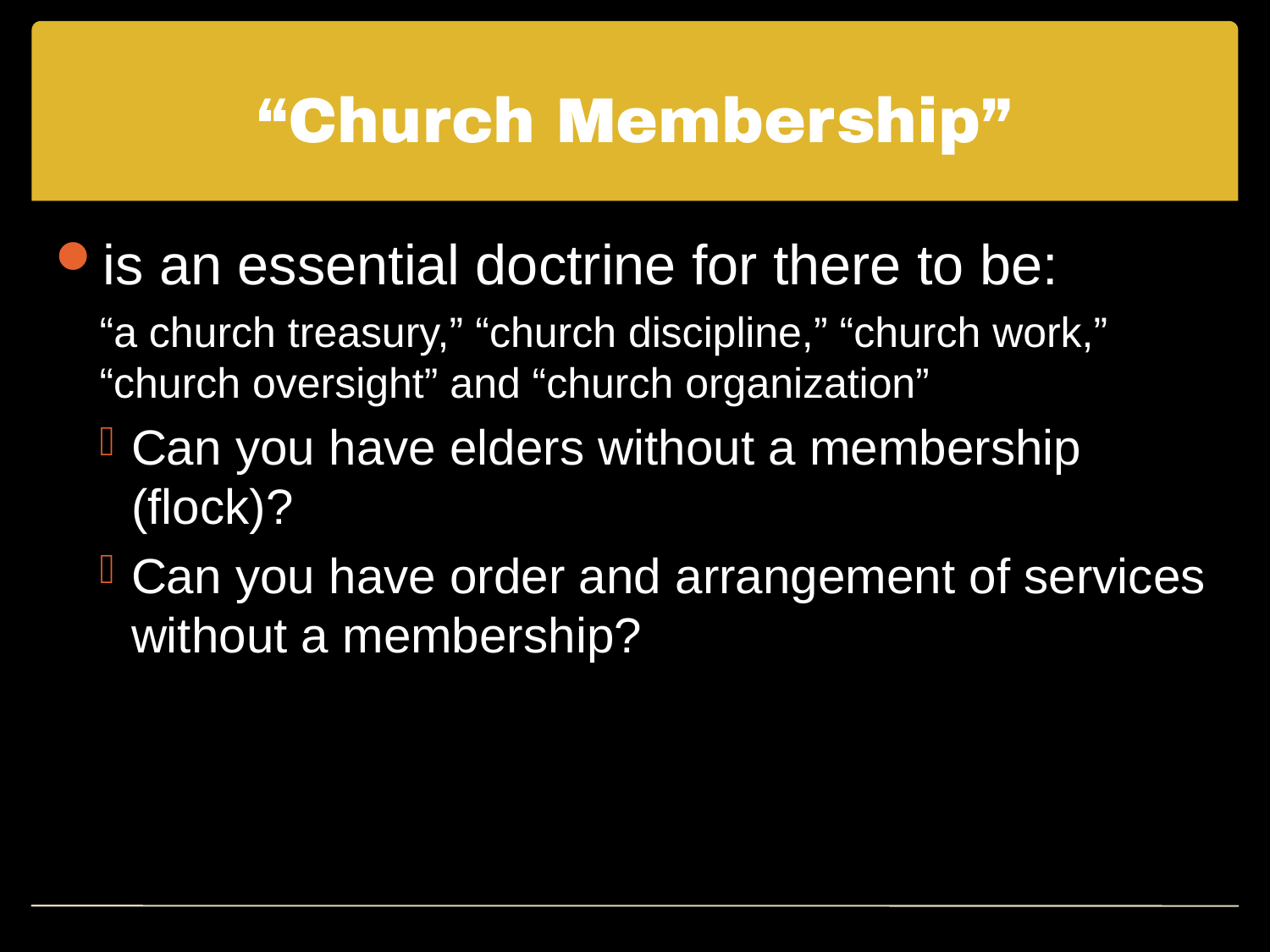

# “Church Membership”
is an essential doctrine for there to be:
“a church treasury,” “church discipline,” “church work,” “church oversight” and “church organization”
Can you have elders without a membership (flock)?
Can you have order and arrangement of services without a membership?